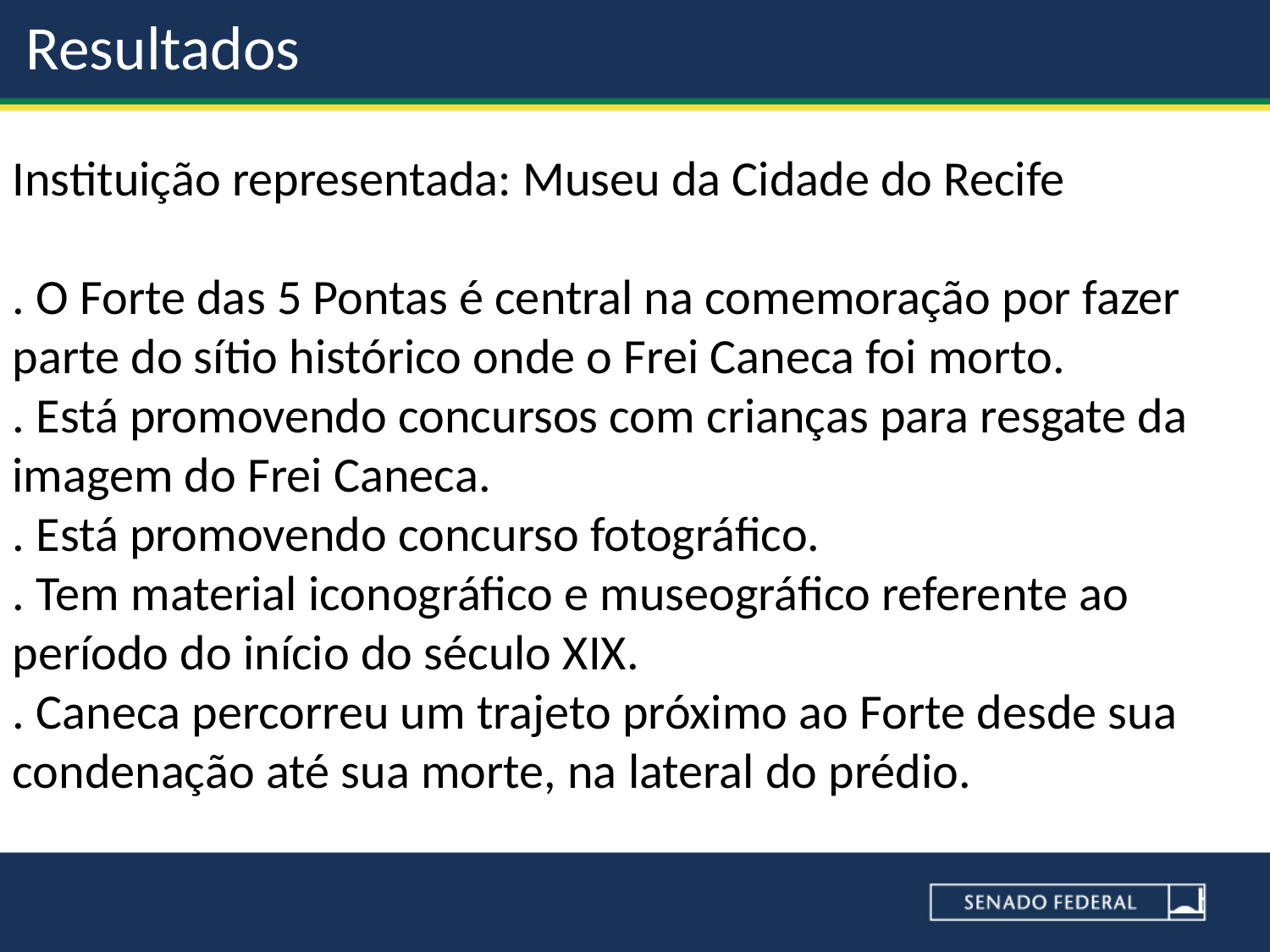

# Resultados
Instituição representada: Museu da Cidade do Recife

. O Forte das 5 Pontas é central na comemoração por fazer parte do sítio histórico onde o Frei Caneca foi morto.
. Está promovendo concursos com crianças para resgate da imagem do Frei Caneca.
. Está promovendo concurso fotográfico.
. Tem material iconográfico e museográfico referente ao período do início do século XIX.
. Caneca percorreu um trajeto próximo ao Forte desde sua condenação até sua morte, na lateral do prédio.